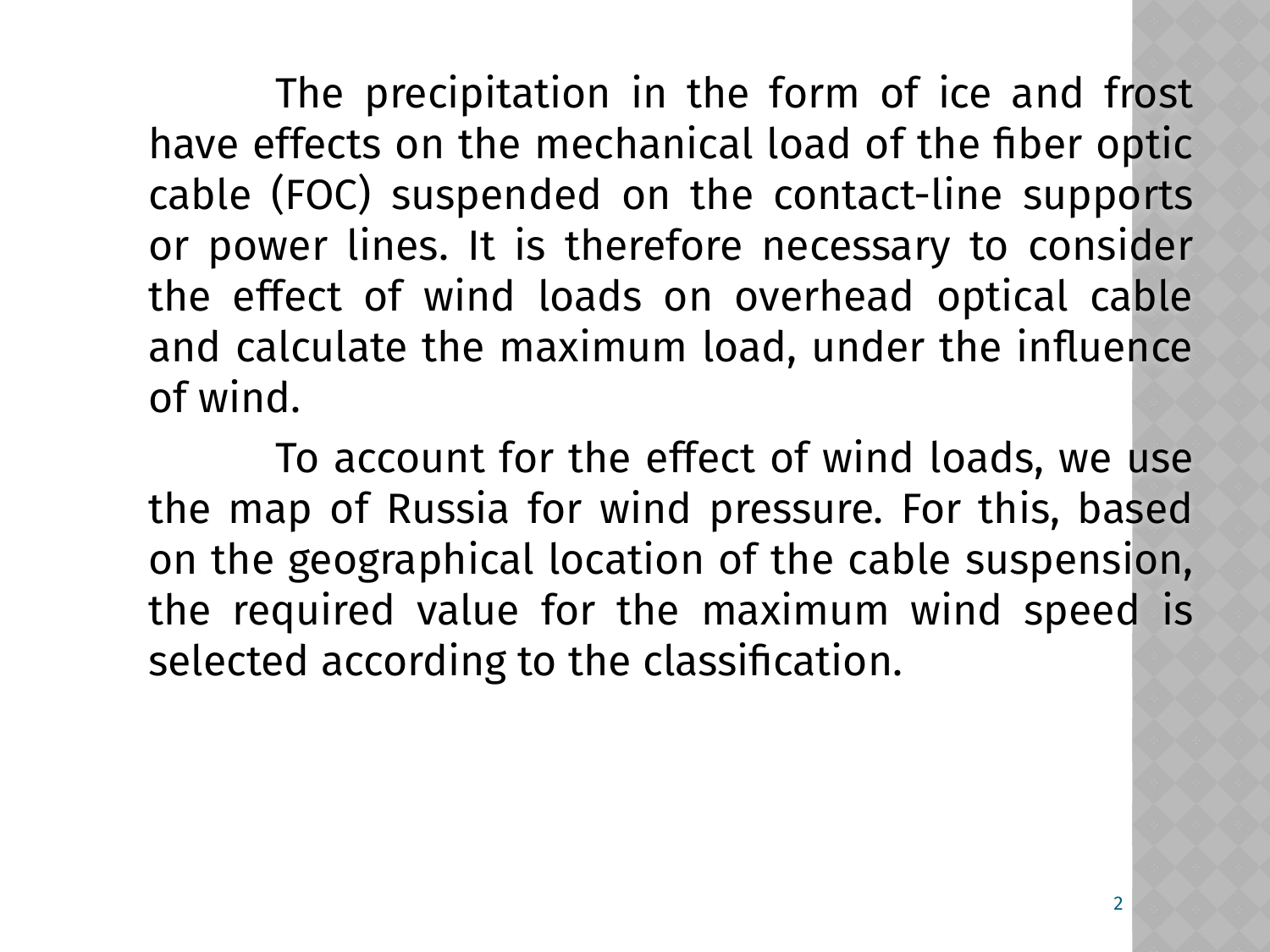

The precipitation in the form of ice and frost have effects on the mechanical load of the fiber optic cable (FOC) suspended on the contact-line supports or power lines. It is therefore necessary to consider the effect of wind loads on overhead optical cable and calculate the maximum load, under the influence of wind.
		То account for the effect of wind loads, we use the map of Russia for wind pressure. For this, based on the geographical location of the cable suspension, the required value for the maximum wind speed is selected according to the classification.

2